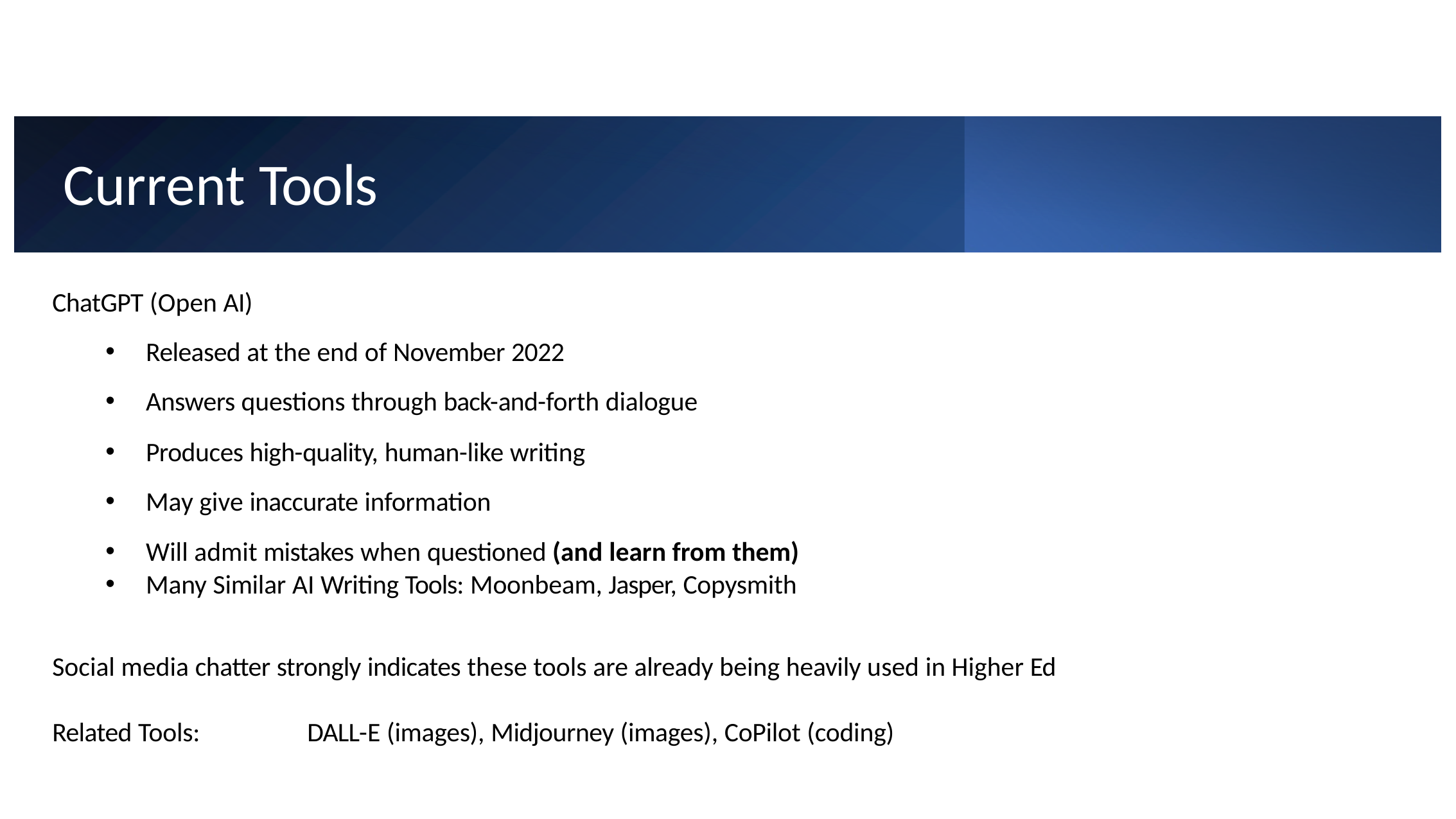

# Current Tools
ChatGPT (Open AI)
Released at the end of November 2022
Answers questions through back-and-forth dialogue
Produces high-quality, human-like writing
May give inaccurate information
Will admit mistakes when questioned (and learn from them)
Many Similar AI Writing Tools: Moonbeam, Jasper, Copysmith

Social media chatter strongly indicates these tools are already being heavily used in Higher Ed

Related Tools:	DALL-E (images), Midjourney (images), CoPilot (coding)